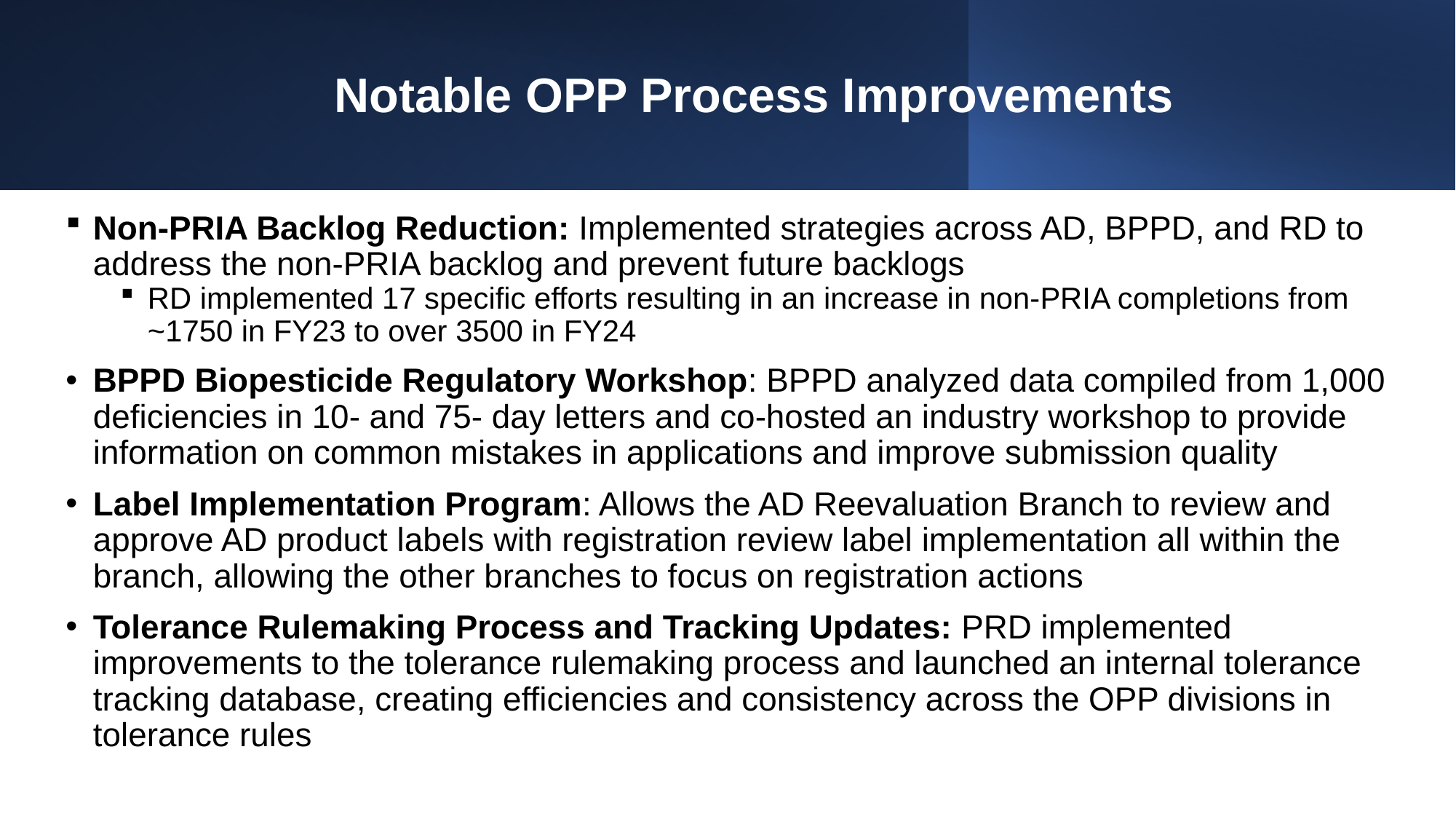

# Notable OPP Process Improvements
Non-PRIA Backlog Reduction: Implemented strategies across AD, BPPD, and RD to address the non-PRIA backlog and prevent future backlogs
RD implemented 17 specific efforts resulting in an increase in non-PRIA completions from ~1750 in FY23 to over 3500 in FY24
BPPD Biopesticide Regulatory Workshop: BPPD analyzed data compiled from 1,000 deficiencies in 10- and 75- day letters and co-hosted an industry workshop to provide information on common mistakes in applications and improve submission quality
Label Implementation Program: Allows the AD Reevaluation Branch to review and approve AD product labels with registration review label implementation all within the branch, allowing the other branches to focus on registration actions
Tolerance Rulemaking Process and Tracking Updates: PRD implemented improvements to the tolerance rulemaking process and launched an internal tolerance tracking database, creating efficiencies and consistency across the OPP divisions in tolerance rules